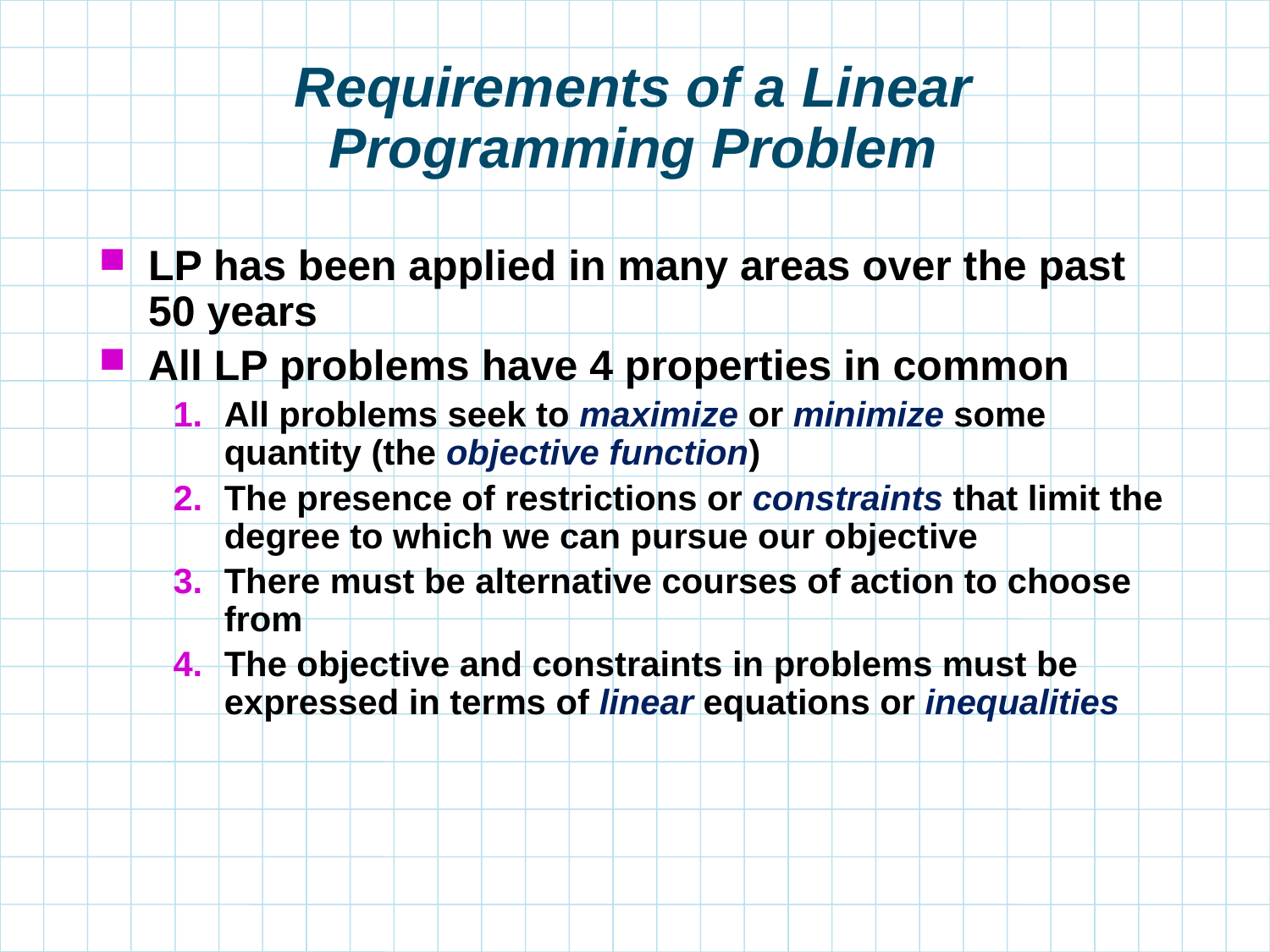

# Requirements of a Linear Programming Problem
LP has been applied in many areas over the past 50 years
All LP problems have 4 properties in common
All problems seek to maximize or minimize some quantity (the objective function)
The presence of restrictions or constraints that limit the degree to which we can pursue our objective
There must be alternative courses of action to choose from
The objective and constraints in problems must be expressed in terms of linear equations or inequalities